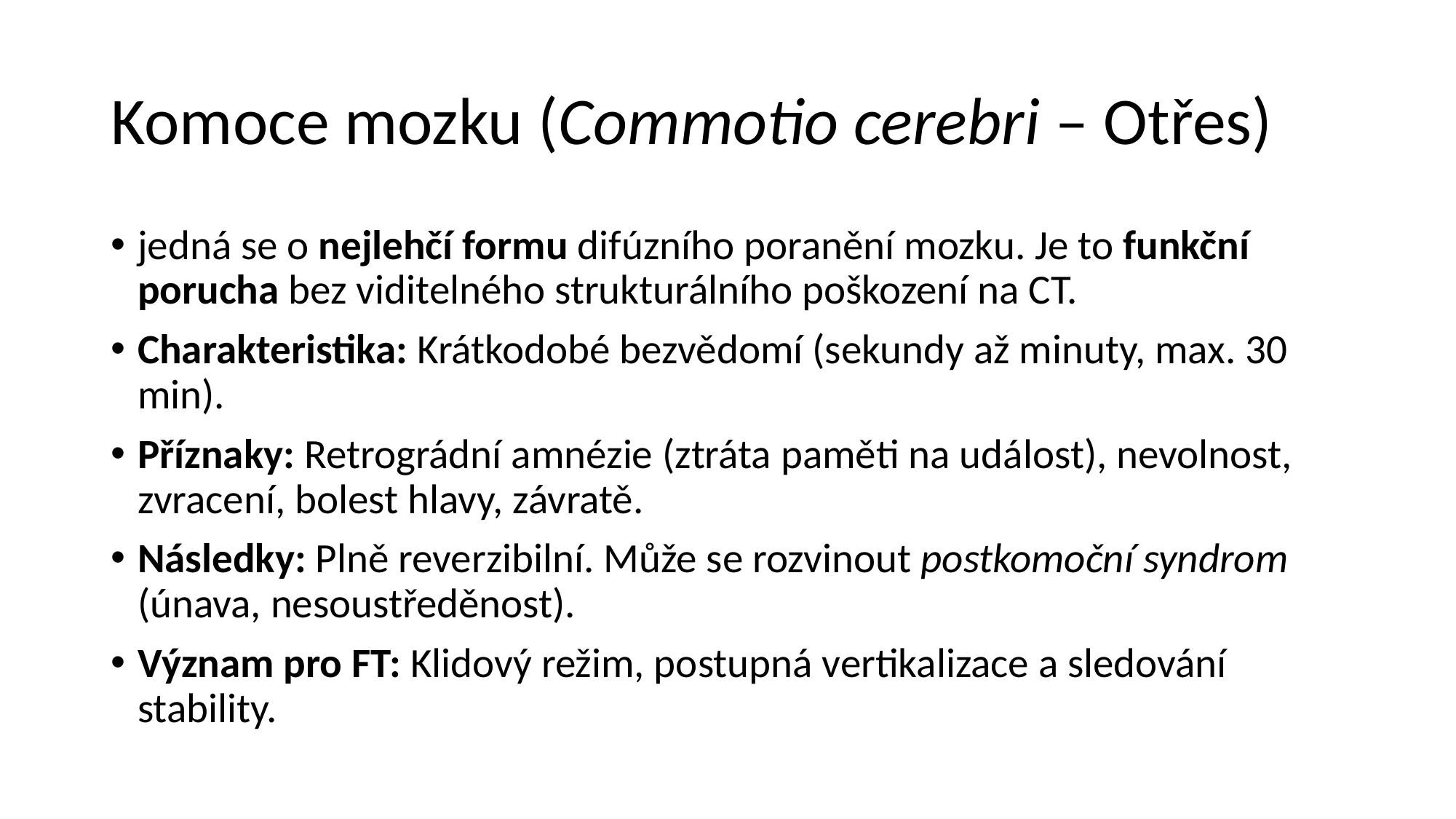

# Komoce mozku (Commotio cerebri – Otřes)
jedná se o nejlehčí formu difúzního poranění mozku. Je to funkční porucha bez viditelného strukturálního poškození na CT.
Charakteristika: Krátkodobé bezvědomí (sekundy až minuty, max. 30 min).
Příznaky: Retrográdní amnézie (ztráta paměti na událost), nevolnost, zvracení, bolest hlavy, závratě.
Následky: Plně reverzibilní. Může se rozvinout postkomoční syndrom (únava, nesoustředěnost).
Význam pro FT: Klidový režim, postupná vertikalizace a sledování stability.